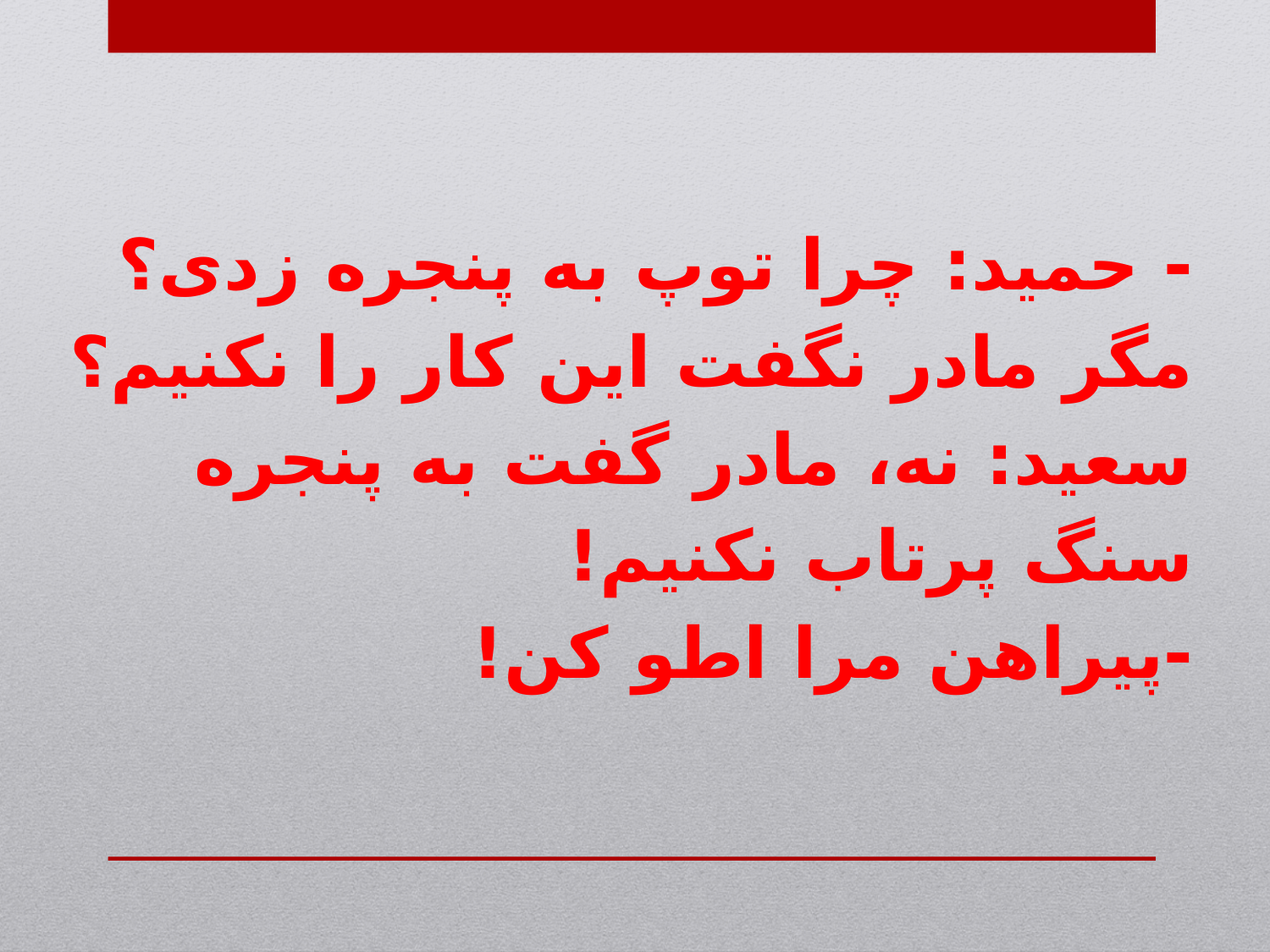

- حمید: چرا توپ به پنجره زدی؟مگر مادر نگفت این کار را نکنیم؟
سعید: نه، مادر گفت به پنجره سنگ پرتاب نکنیم!
-پیراهن مرا اطو کن!